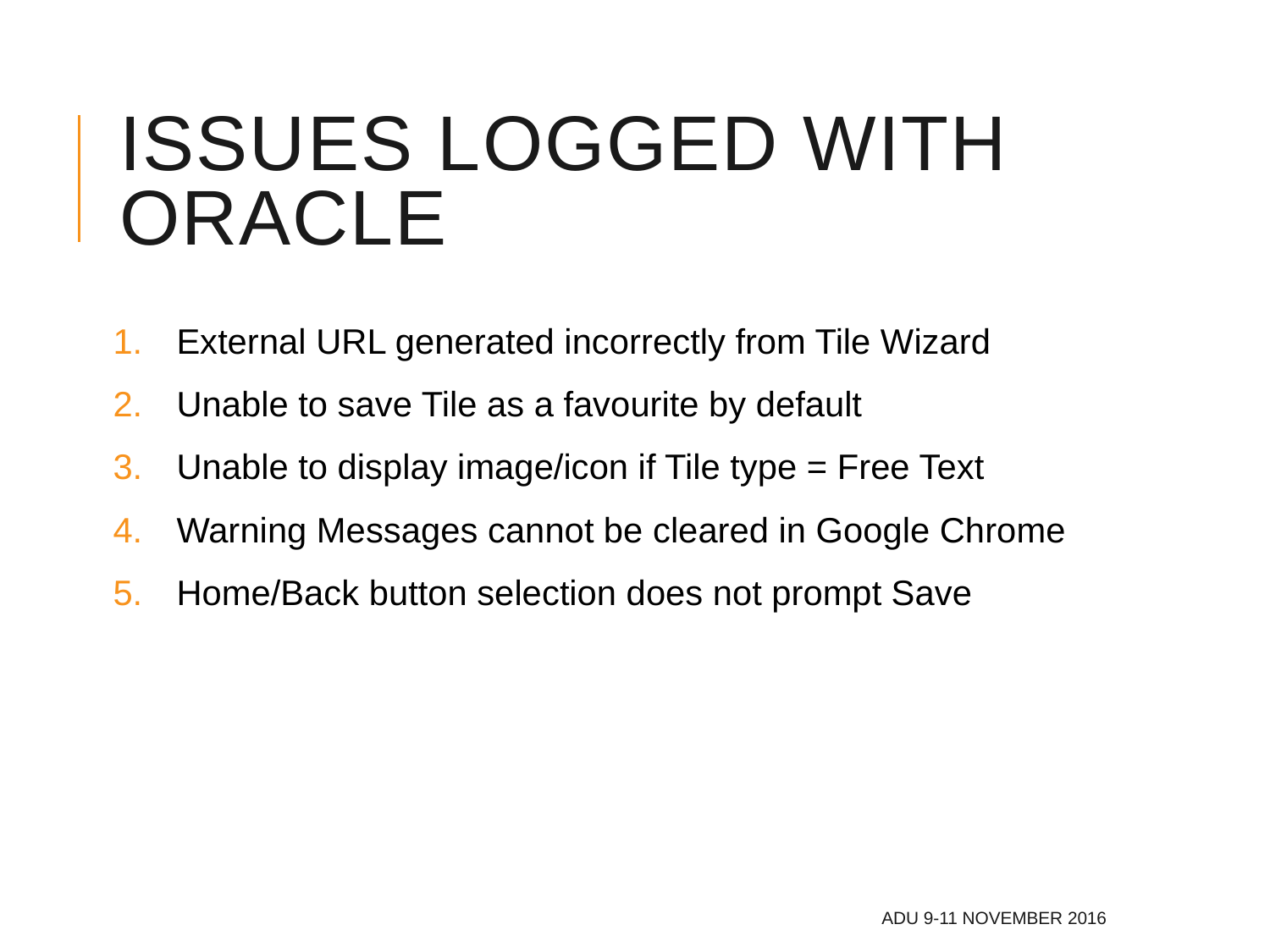

# Issues logged with oracle
External URL generated incorrectly from Tile Wizard
Unable to save Tile as a favourite by default
Unable to display image/icon if Tile type = Free Text
Warning Messages cannot be cleared in Google Chrome
Home/Back button selection does not prompt Save
ADU 9-11 November 2016